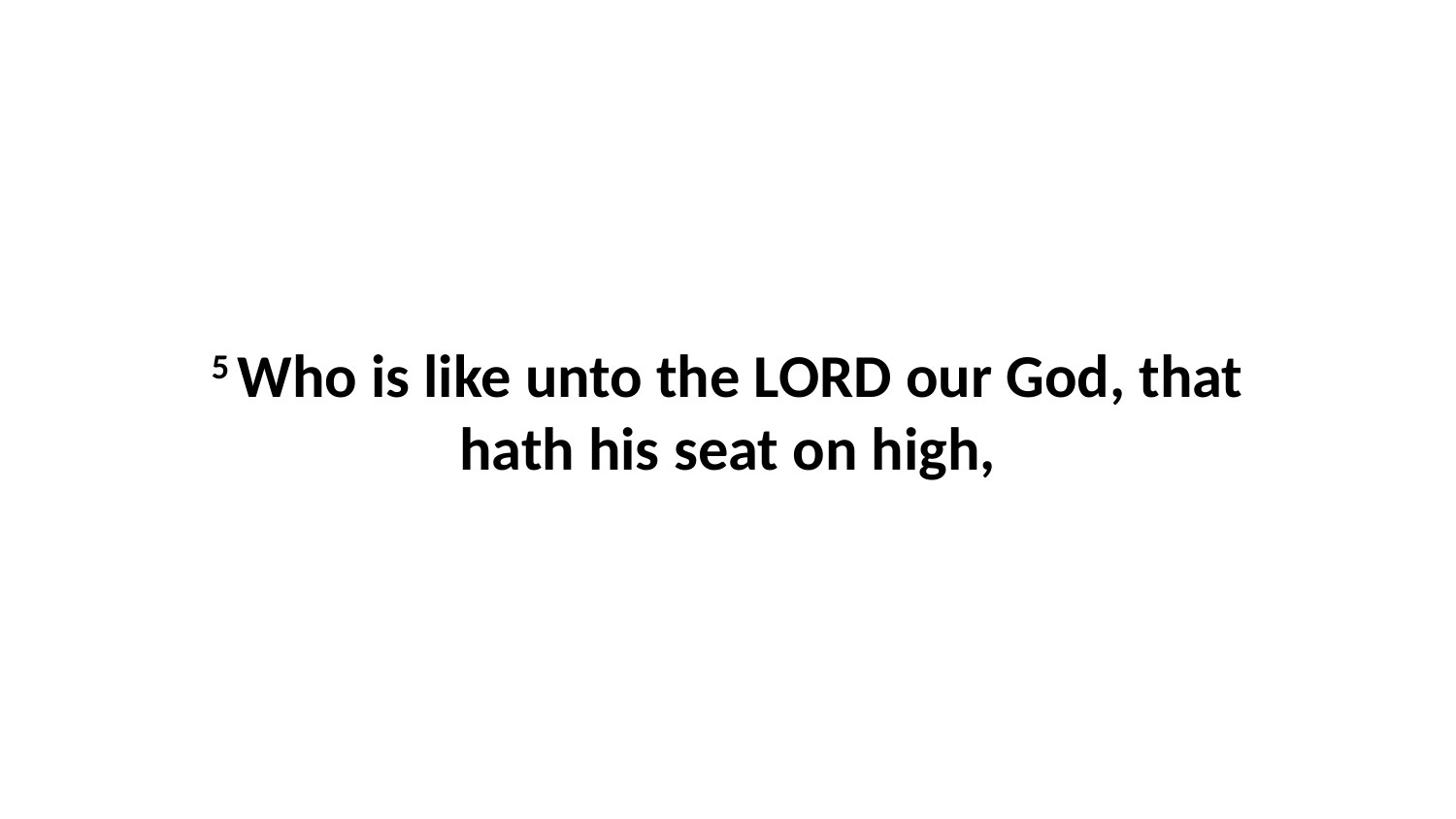

5 Who is like unto the LORD our God, that hath his seat on high,